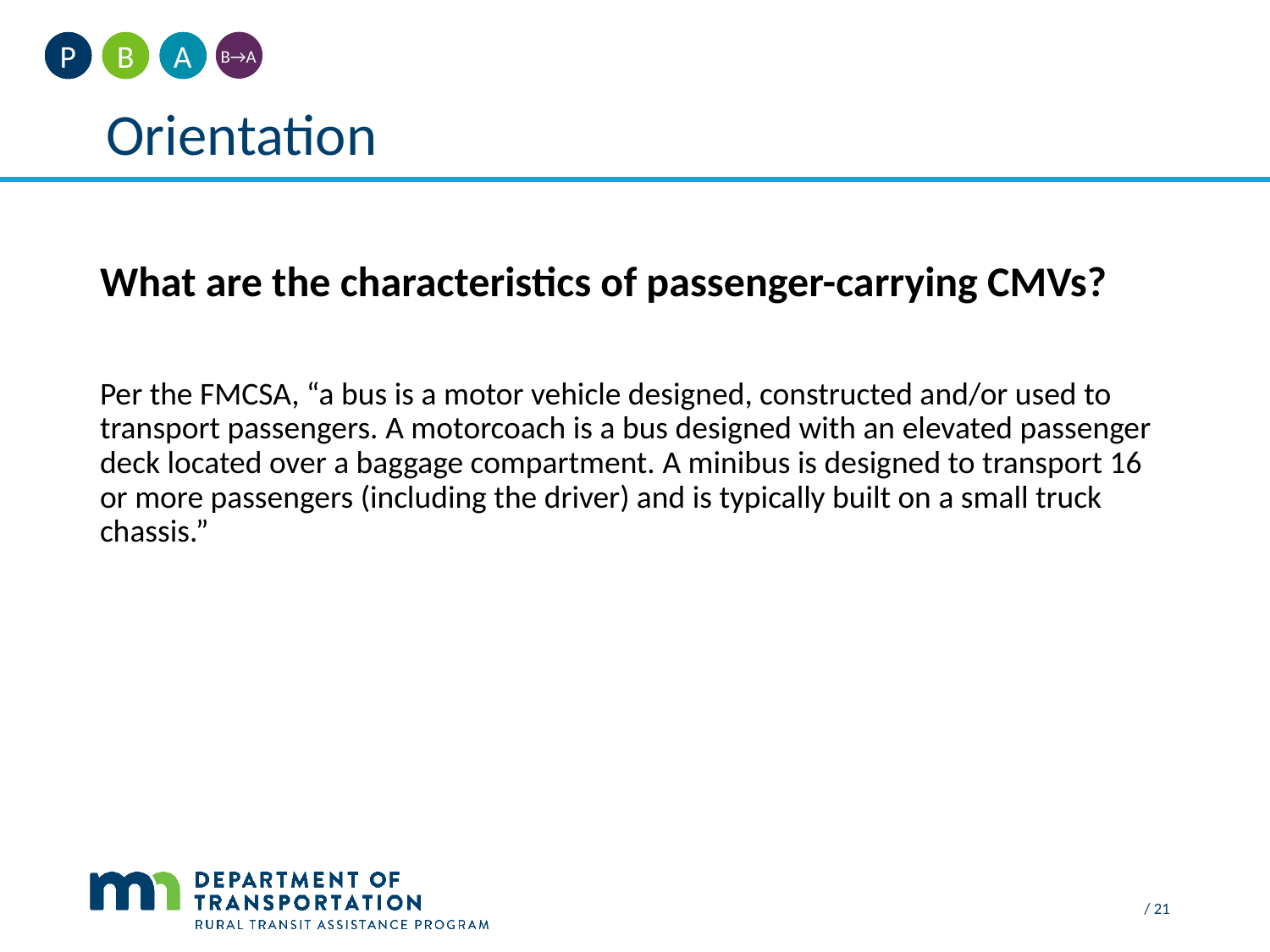

A
B
P

B→A
Orientation
#
What are the characteristics of passenger-carrying CMVs?

Per the FMCSA, “a bus is a motor vehicle designed, constructed and/or used to transport passengers. A motorcoach is a bus designed with an elevated passenger deck located over a baggage compartment. A minibus is designed to transport 16 or more passengers (including the driver) and is typically built on a small truck chassis.”

 / 21